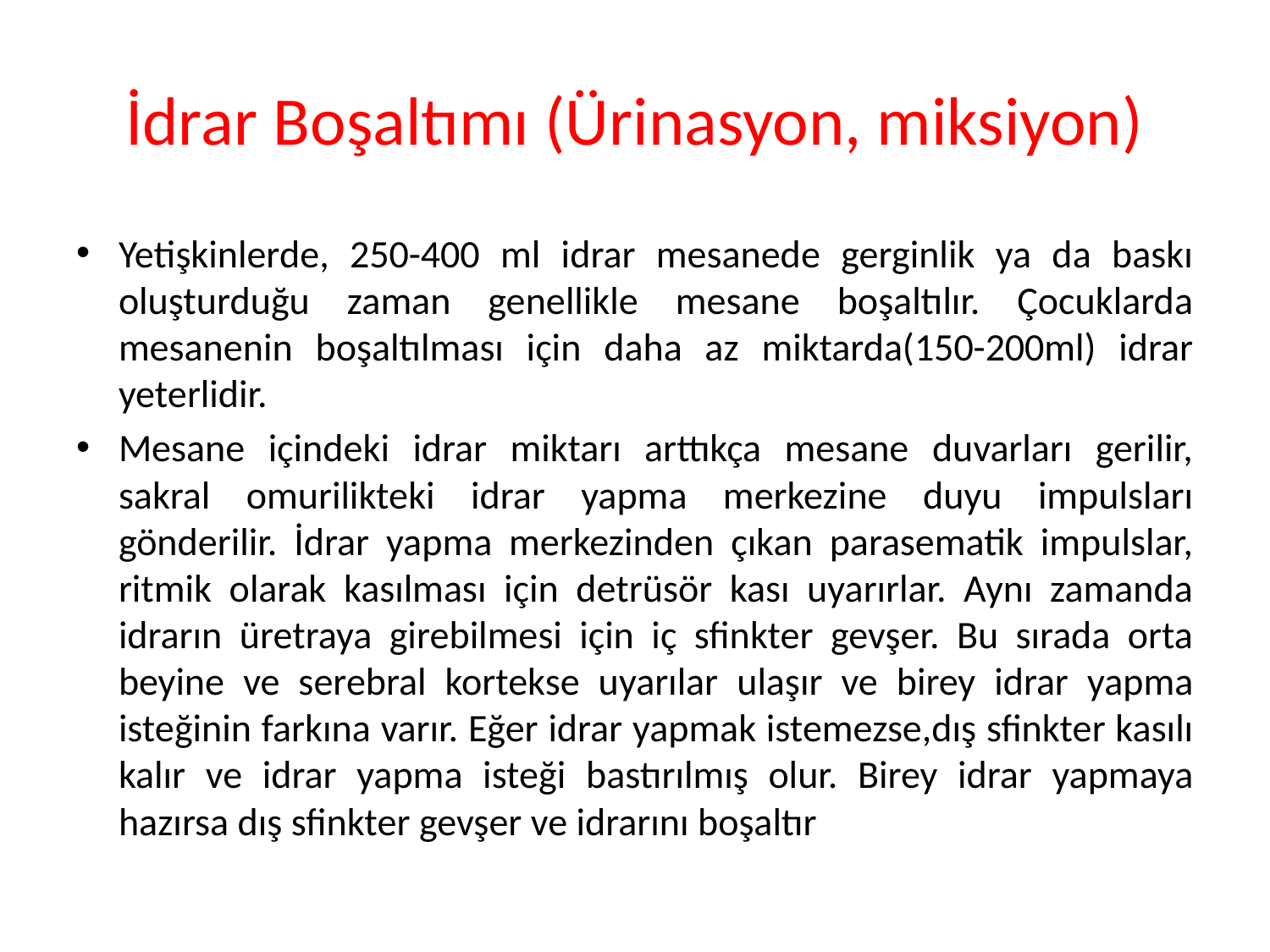

# İdrar Boşaltımı (Ürinasyon, miksiyon)
Yetişkinlerde, 250-400 ml idrar mesanede gerginlik ya da baskı oluşturduğu zaman genellikle mesane boşaltılır. Çocuklarda mesanenin boşaltılması için daha az miktarda(150-200ml) idrar yeterlidir.
Mesane içindeki idrar miktarı arttıkça mesane duvarları gerilir, sakral omurilikteki idrar yapma merkezine duyu impulsları gönderilir. İdrar yapma merkezinden çıkan parasematik impulslar, ritmik olarak kasılması için detrüsör kası uyarırlar. Aynı zamanda idrarın üretraya girebilmesi için iç sfinkter gevşer. Bu sırada orta beyine ve serebral kortekse uyarılar ulaşır ve birey idrar yapma isteğinin farkına varır. Eğer idrar yapmak istemezse,dış sfinkter kasılı kalır ve idrar yapma isteği bastırılmış olur. Birey idrar yapmaya hazırsa dış sfinkter gevşer ve idrarını boşaltır